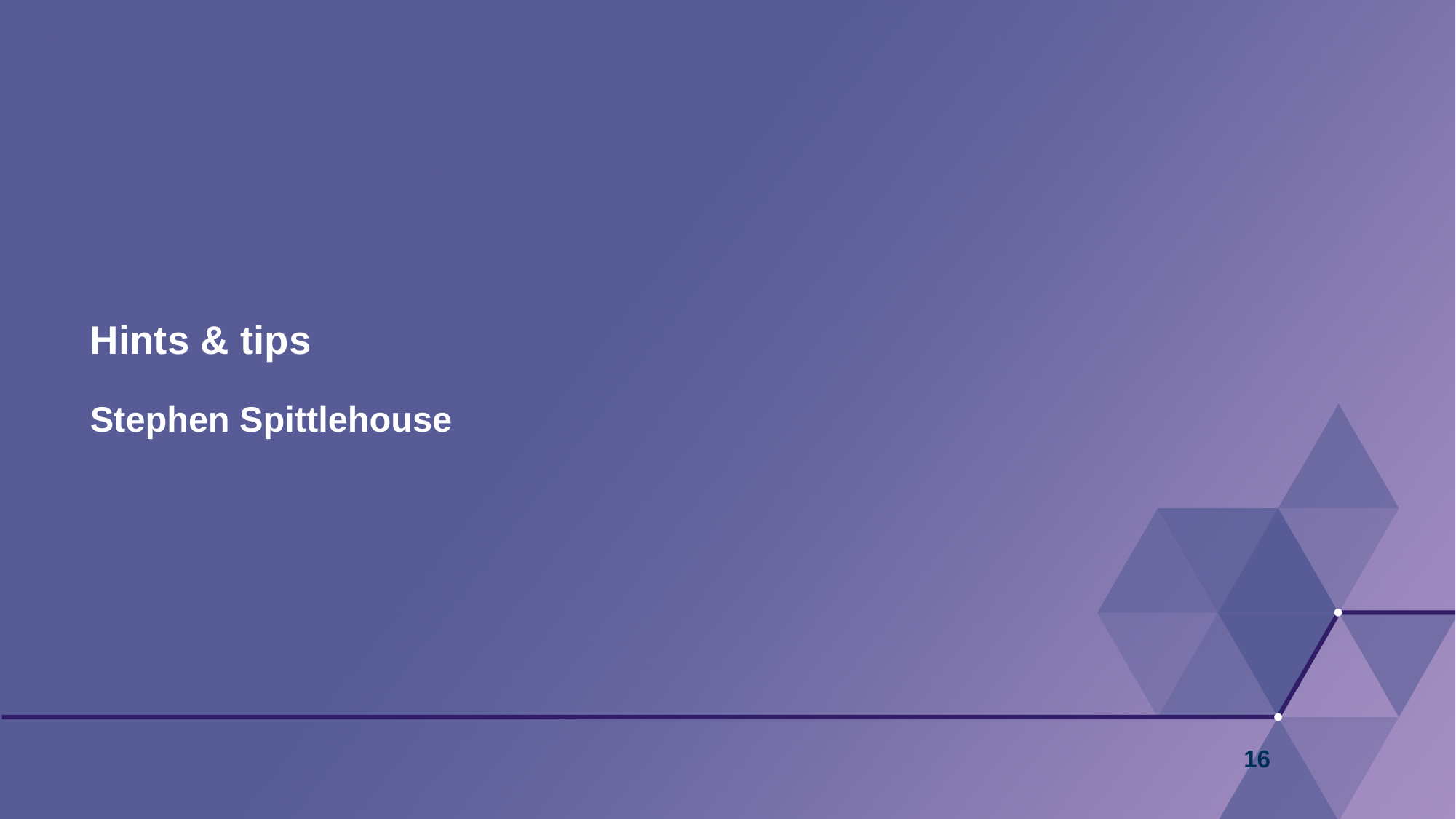

# Hints & tips Stephen Spittlehouse
16